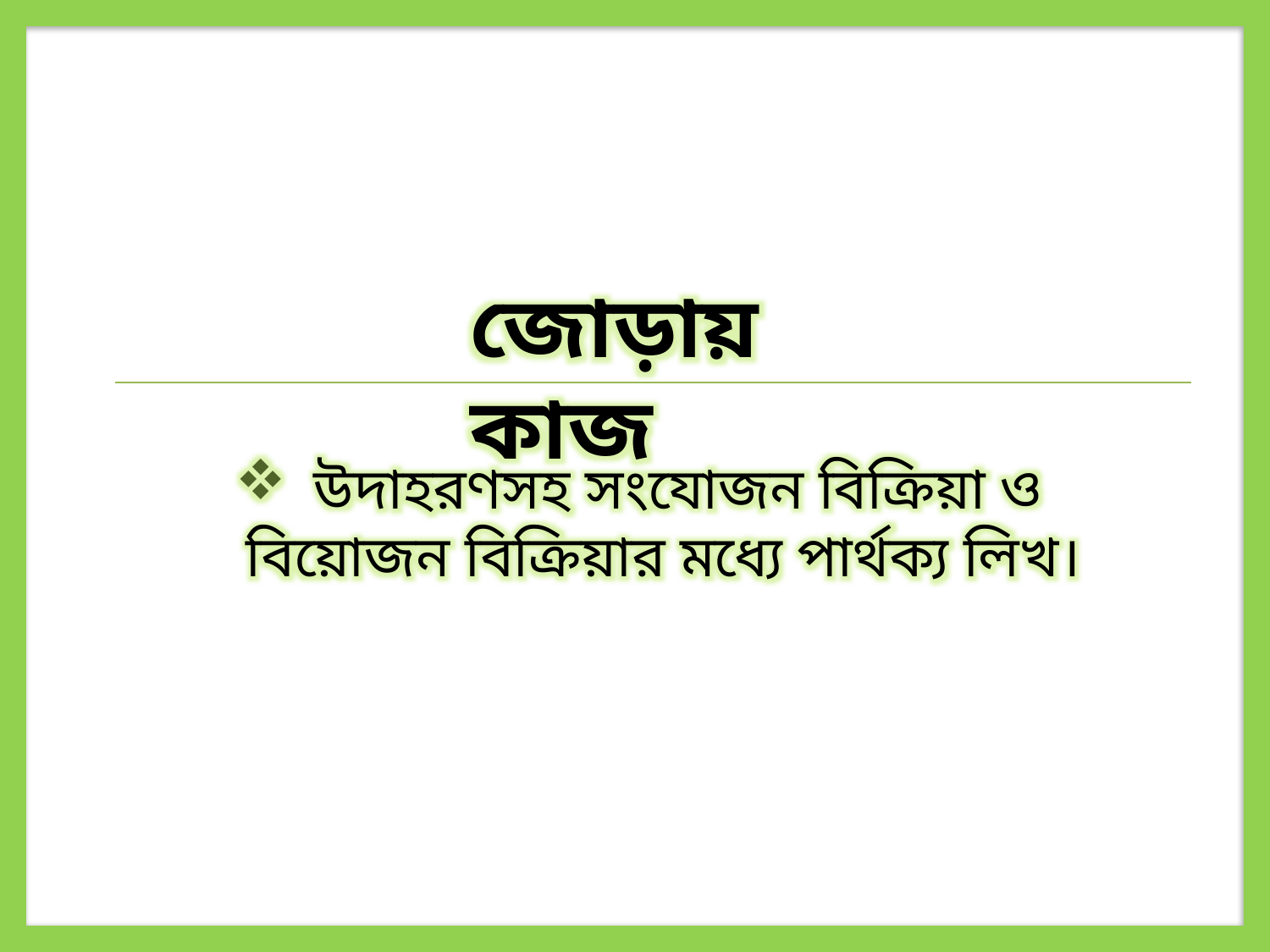

জোড়ায় কাজ
 উদাহরণসহ সংযোজন বিক্রিয়া ও বিয়োজন বিক্রিয়ার মধ্যে পার্থক্য লিখ।